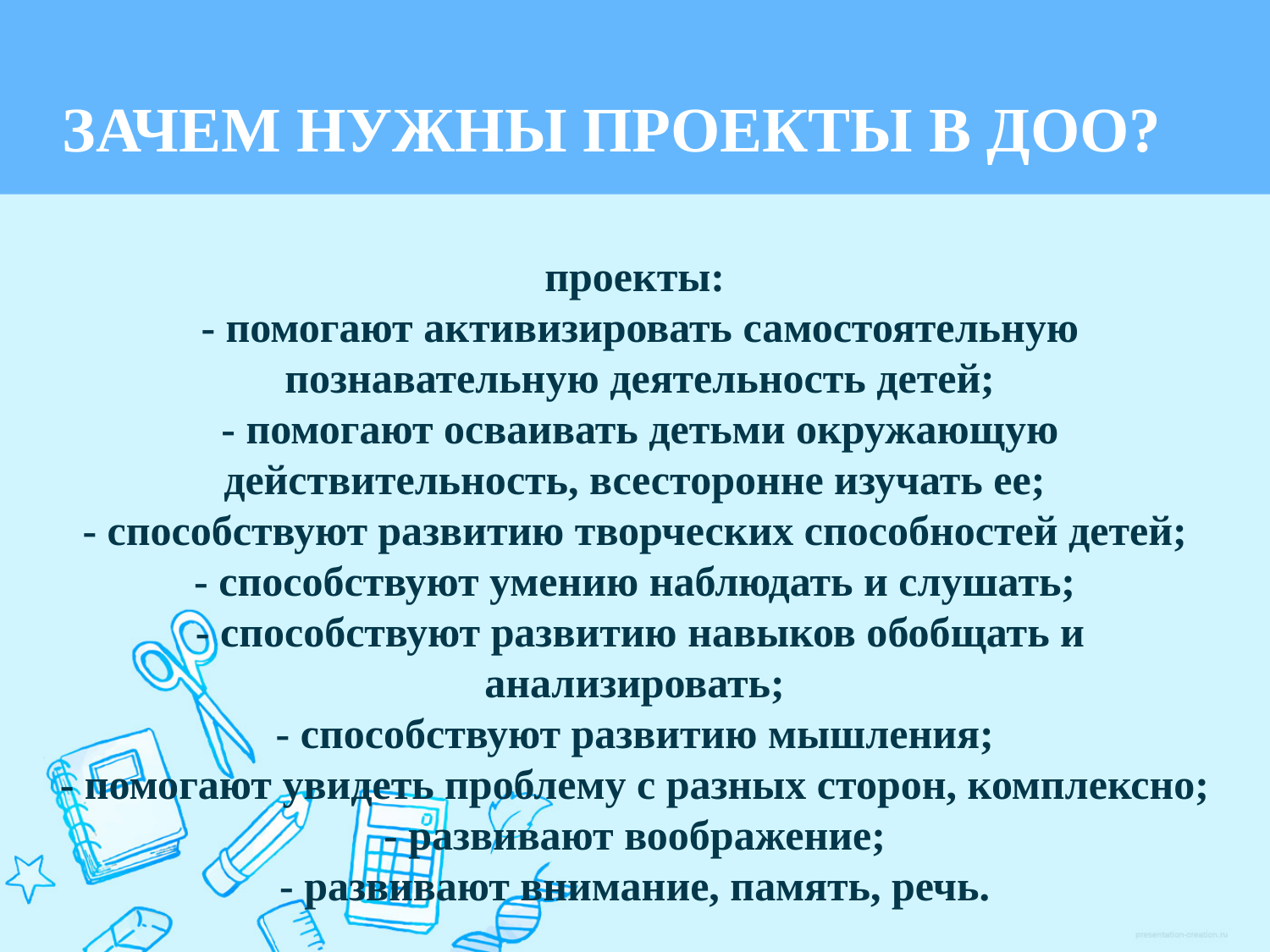

ЗАЧЕМ НУЖНЫ ПРОЕКТЫ В ДОО?
проекты:
- помогают активизировать самостоятельную познавательную деятельность детей;
- помогают осваивать детьми окружающую действительность, всесторонне изучать ее;
- способствуют развитию творческих способностей детей;
- способствуют умению наблюдать и слушать;
- способствуют развитию навыков обобщать и анализировать;
- способствуют развитию мышления;
- помогают увидеть проблему с разных сторон, комплексно;
- развивают воображение;
- развивают внимание, память, речь.